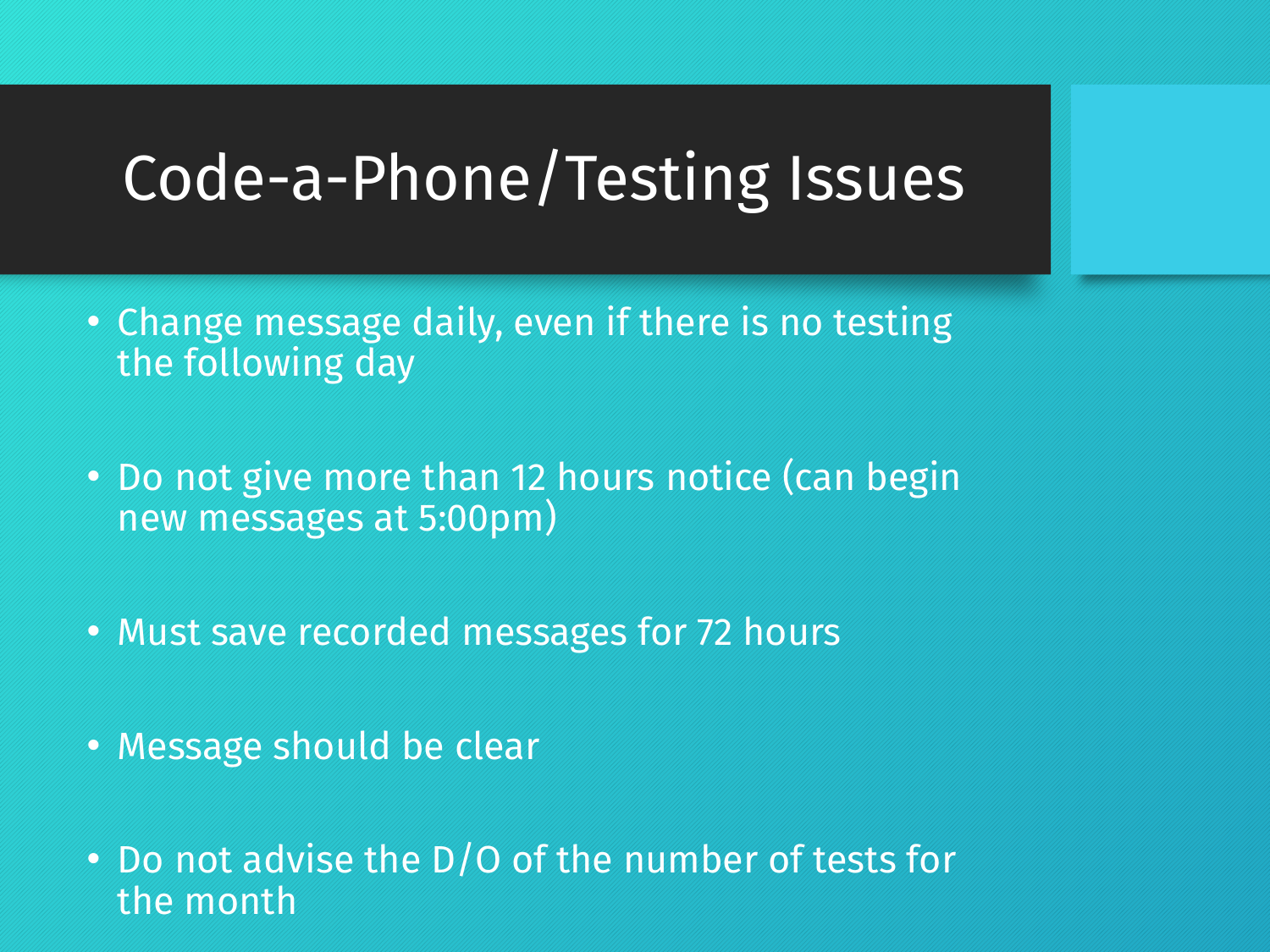

# Code-a-Phone/Testing Issues
Change message daily, even if there is no testing the following day

Do not give more than 12 hours notice (can begin new messages at 5:00pm)

Must save recorded messages for 72 hours

Message should be clear

Do not advise the D/O of the number of tests for the month